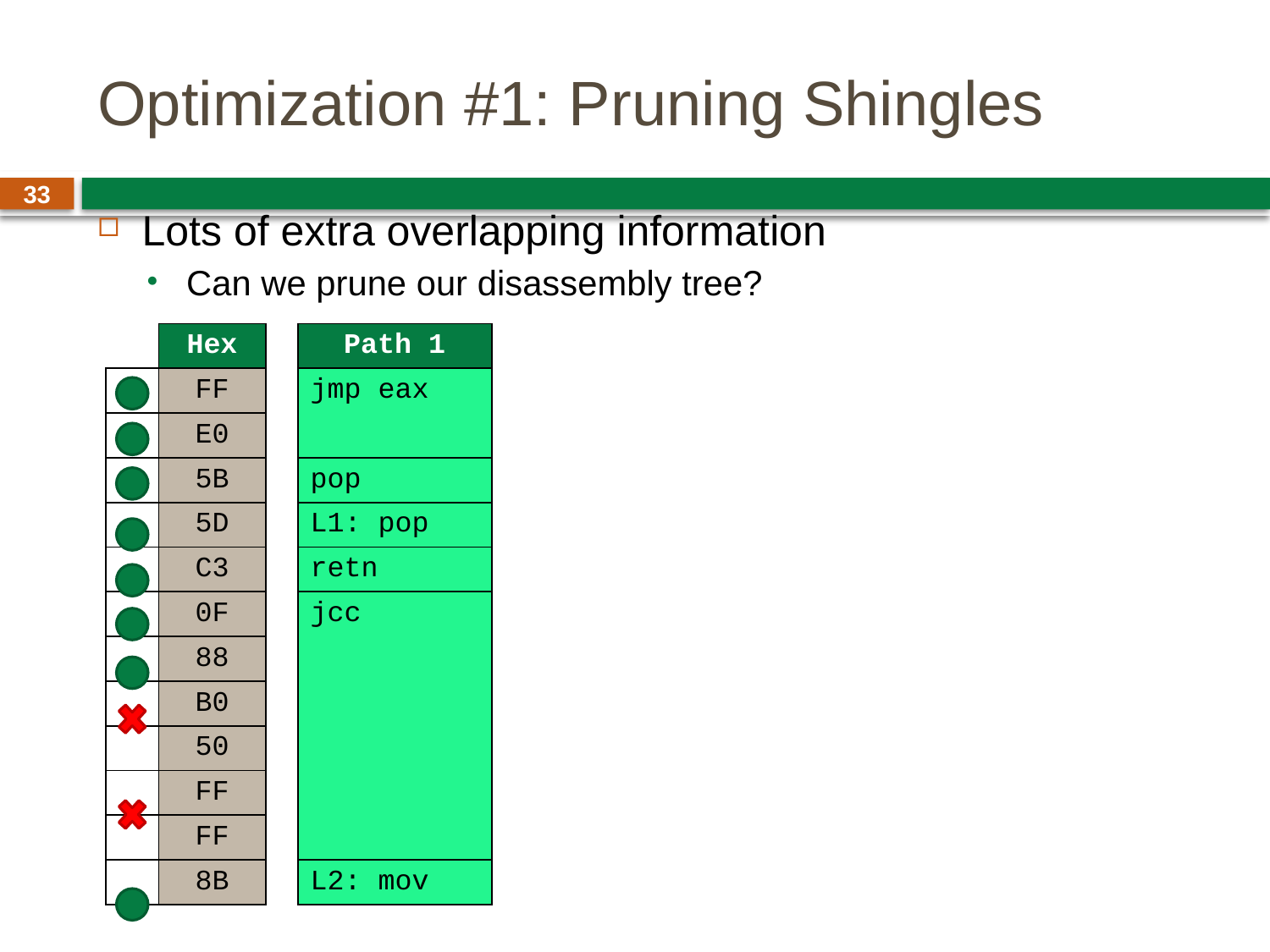

# Optimization #1: Pruning Shingles
33
Lots of extra overlapping information
Can we prune our disassembly tree?

|  | Hex |  | Path 1 |  | Path 2 |  | Path 3 |  | Path 4 |
| --- | --- | --- | --- | --- | --- | --- | --- | --- | --- |
|  | FF |  | jmp eax |  |  |  |  |  |  |
|  | E0 |  |  |  | loopne |  |  |  |  |
|  | 5B |  | pop |  |  |  |  |  |  |
|  | 5D |  | L1: pop |  |  |  |  |  |  |
|  | C3 |  | retn |  |  |  |  |  |  |
|  | 0F |  | jcc |  |  |  |  |  |  |
|  | 88 |  |  |  |  |  | mov |  |  |
|  | B0 |  |  |  |  |  |  |  | mov |
|  | 50 |  |  |  |  |  |  |  |  |
|  | FF |  |  |  |  |  |  |  | N/A |
|  | FF |  |  |  |  |  |  |  |  |
|  | 8B |  | L2: mov |  |  |  |  |  |  |